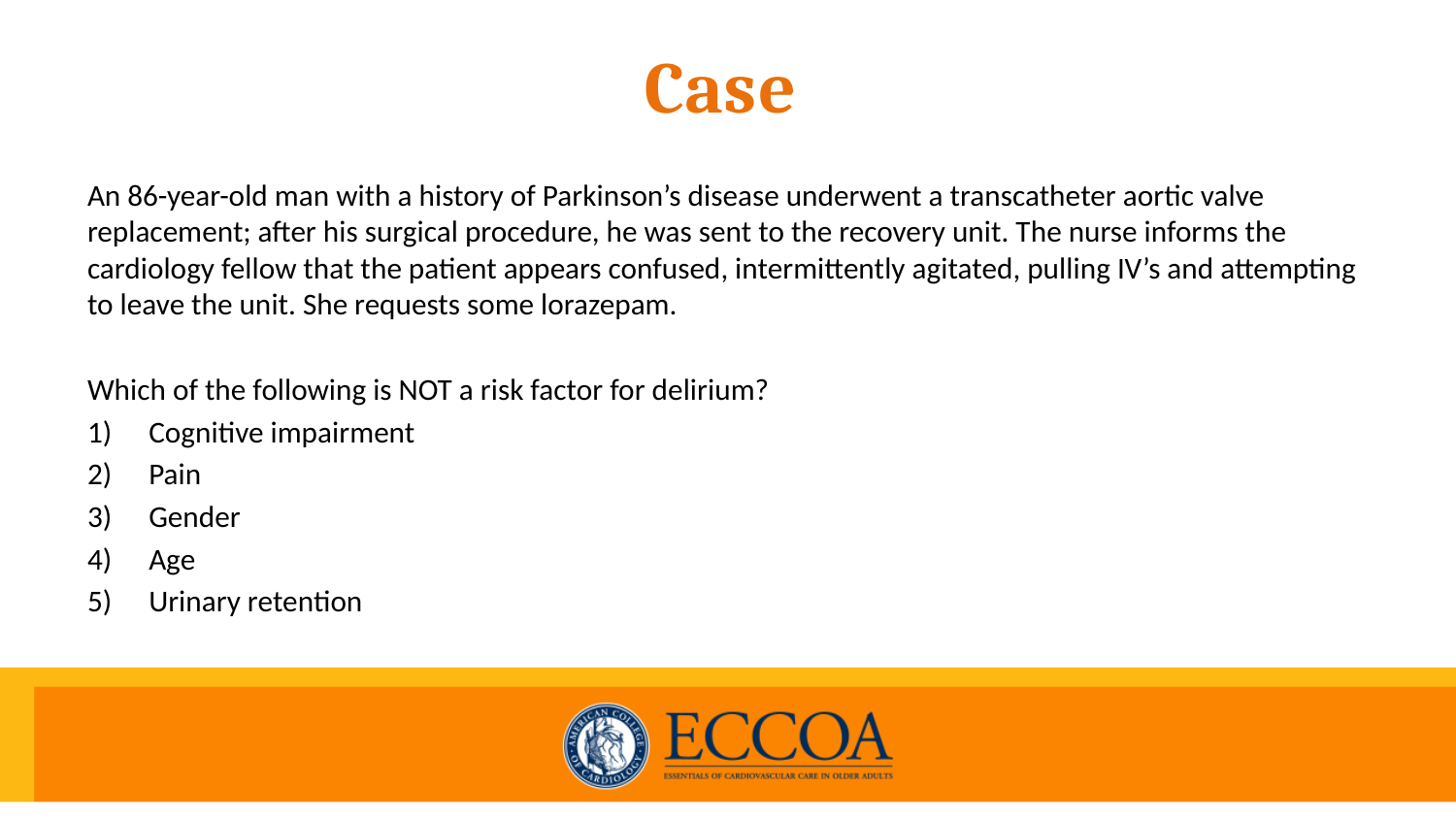

# Case
An 86-year-old man with a history of Parkinson’s disease underwent a transcatheter aortic valve replacement; after his surgical procedure, he was sent to the recovery unit. The nurse informs the cardiology fellow that the patient appears confused, intermittently agitated, pulling IV’s and attempting to leave the unit. She requests some lorazepam.

Which of the following is NOT a risk factor for delirium?
Cognitive impairment
Pain
Gender
Age
Urinary retention